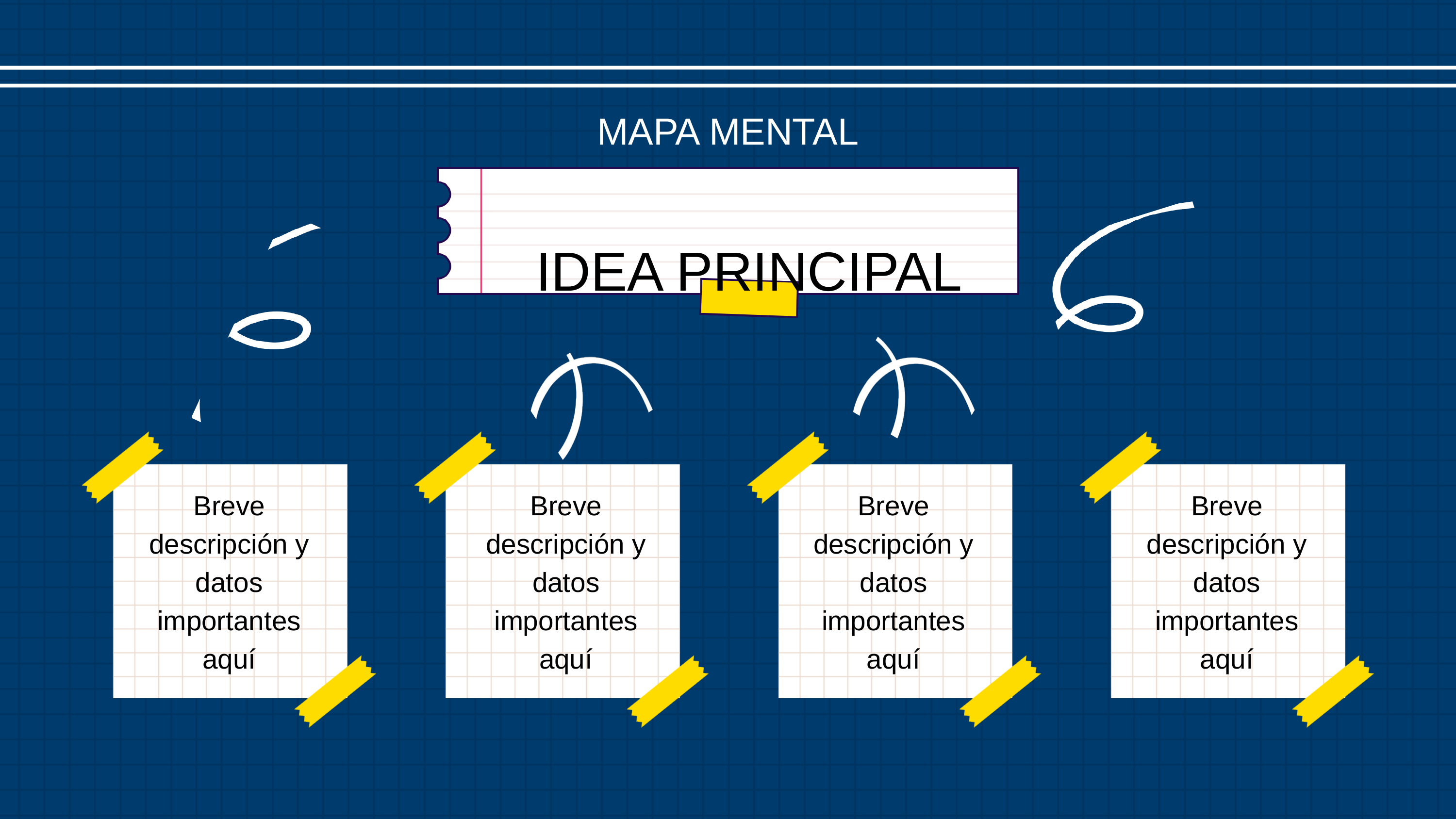

MAPA MENTAL

IDEA PRINCIPAL

Breve descripción y datos importantes aquí
Breve descripción y datos importantes aquí
Breve descripción y datos importantes aquí
Breve descripción y datos importantes aquí